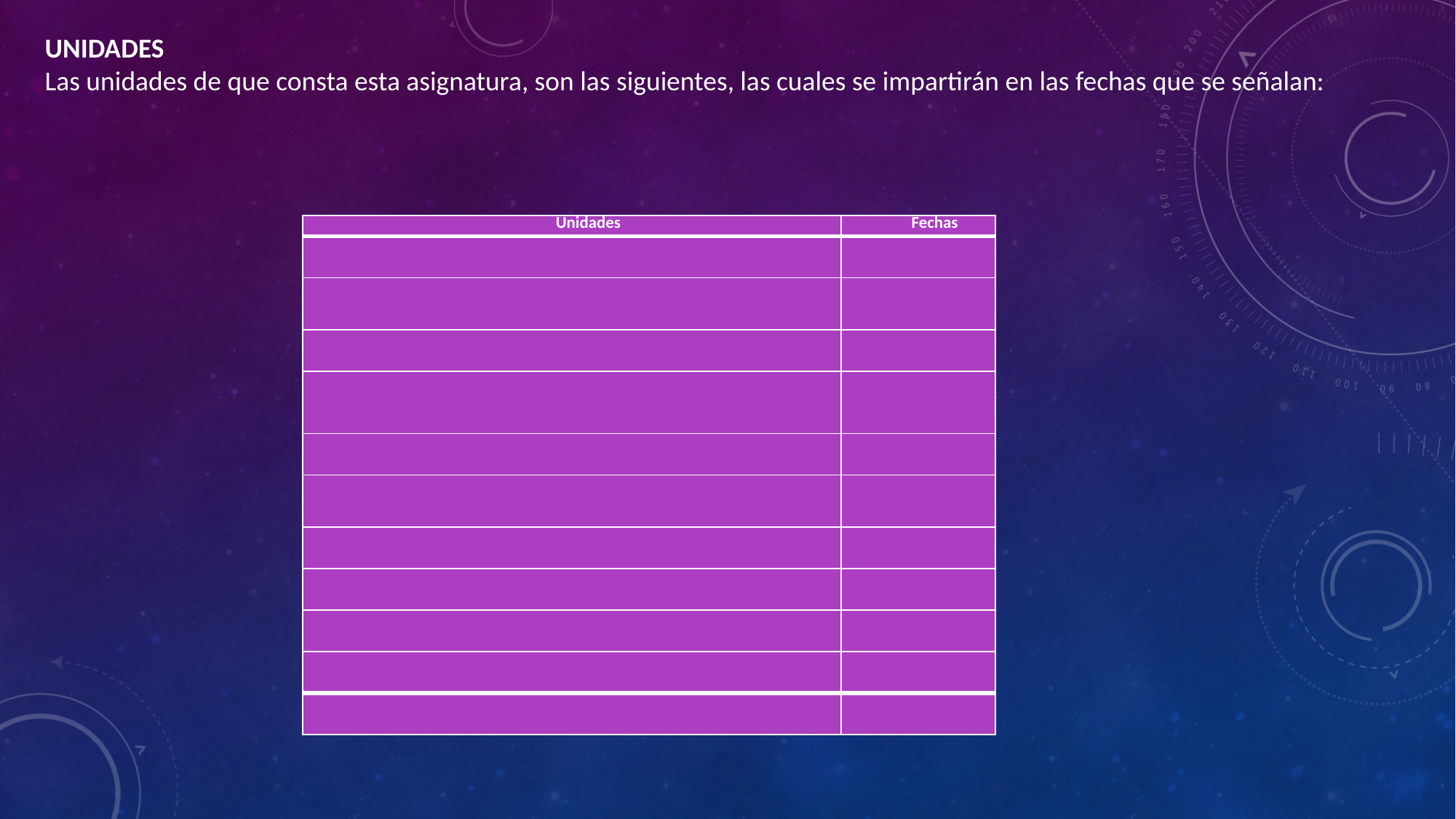

UNIDADES
Las unidades de que consta esta asignatura, son las siguientes, las cuales se impartirán en las fechas que se señalan:

| Unidades | Fechas |
| --- | --- |
|  |  |
|  |  |
|  |  |
|  |  |
|  |  |
|  |  |
|  |  |
|  |  |
|  |  |
|  |  |
|  |  |